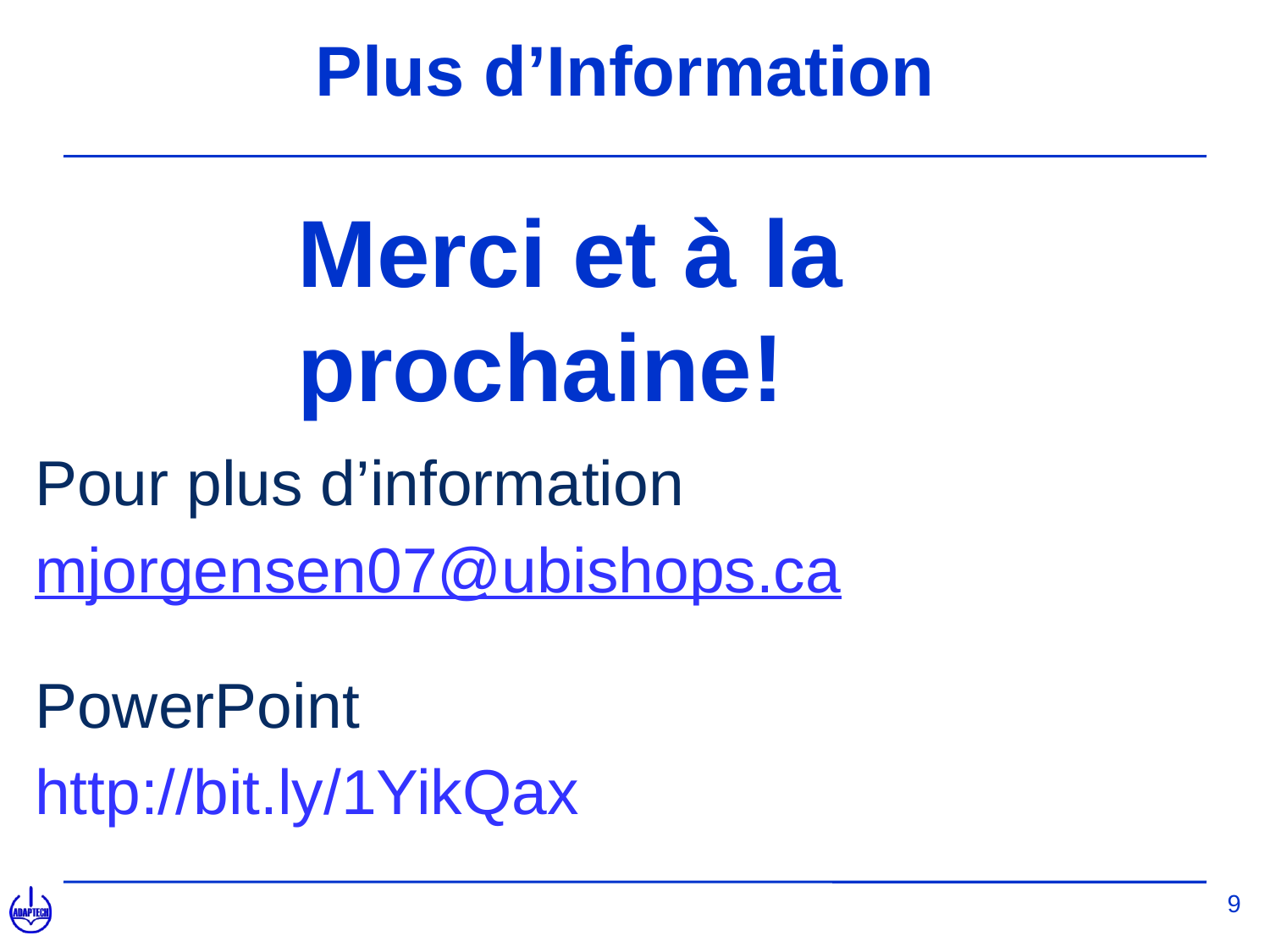

# Plus d’Information
Merci et à la prochaine!
Pour plus d’information
mjorgensen07@ubishops.ca

PowerPoint
http://bit.ly/1YikQax

9